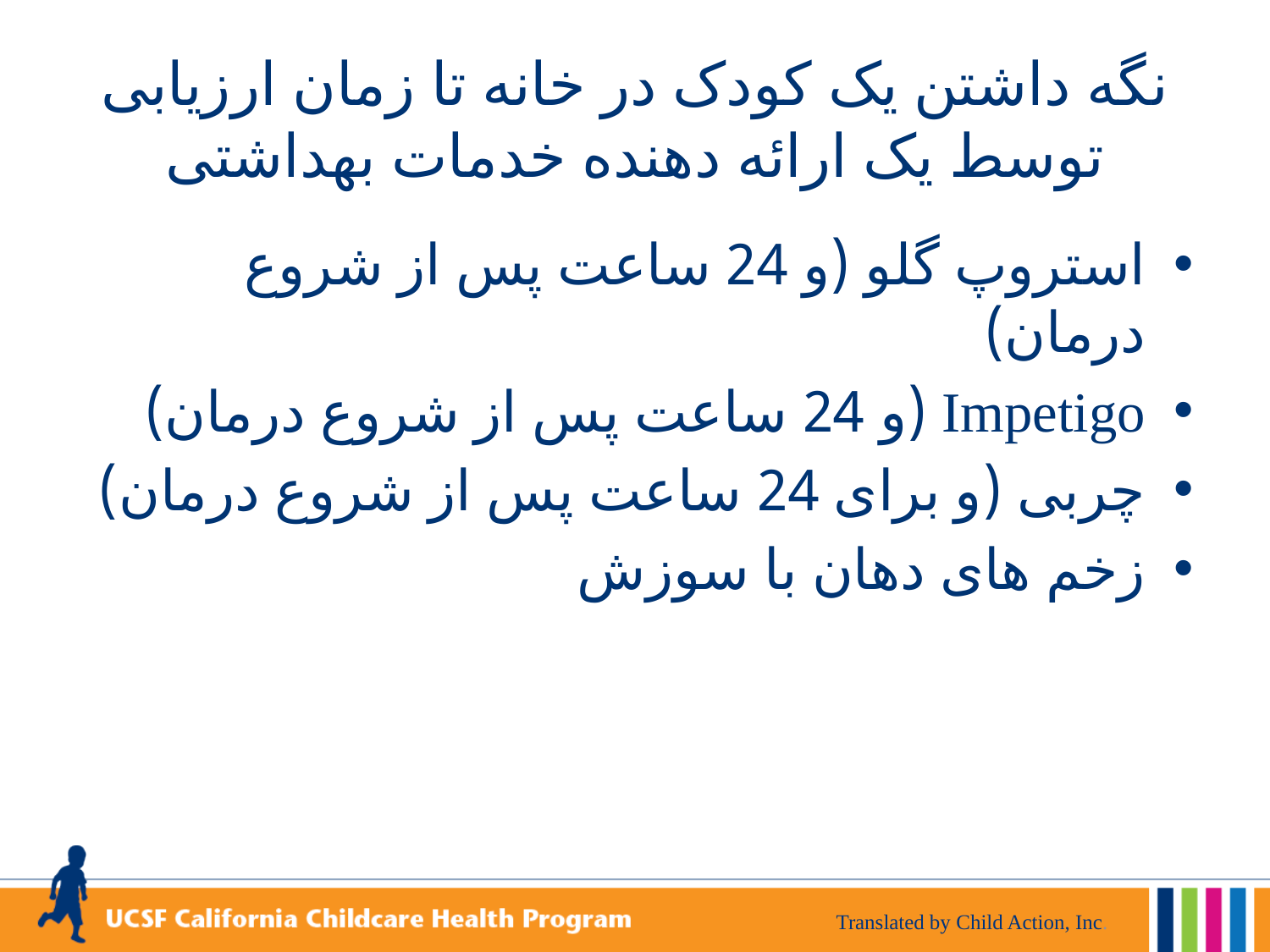

# نگه داشتن یک کودک در خانه تا زمان ارزیابی توسط یک ارائه دهنده خدمات بهداشتی
استروپ گلو (و 24 ساعت پس از شروع درمان)
Impetigo (و 24 ساعت پس از شروع درمان)
چربی (و برای 24 ساعت پس از شروع درمان)
زخم های دهان با سوزش
Translated by Child Action, Inc.